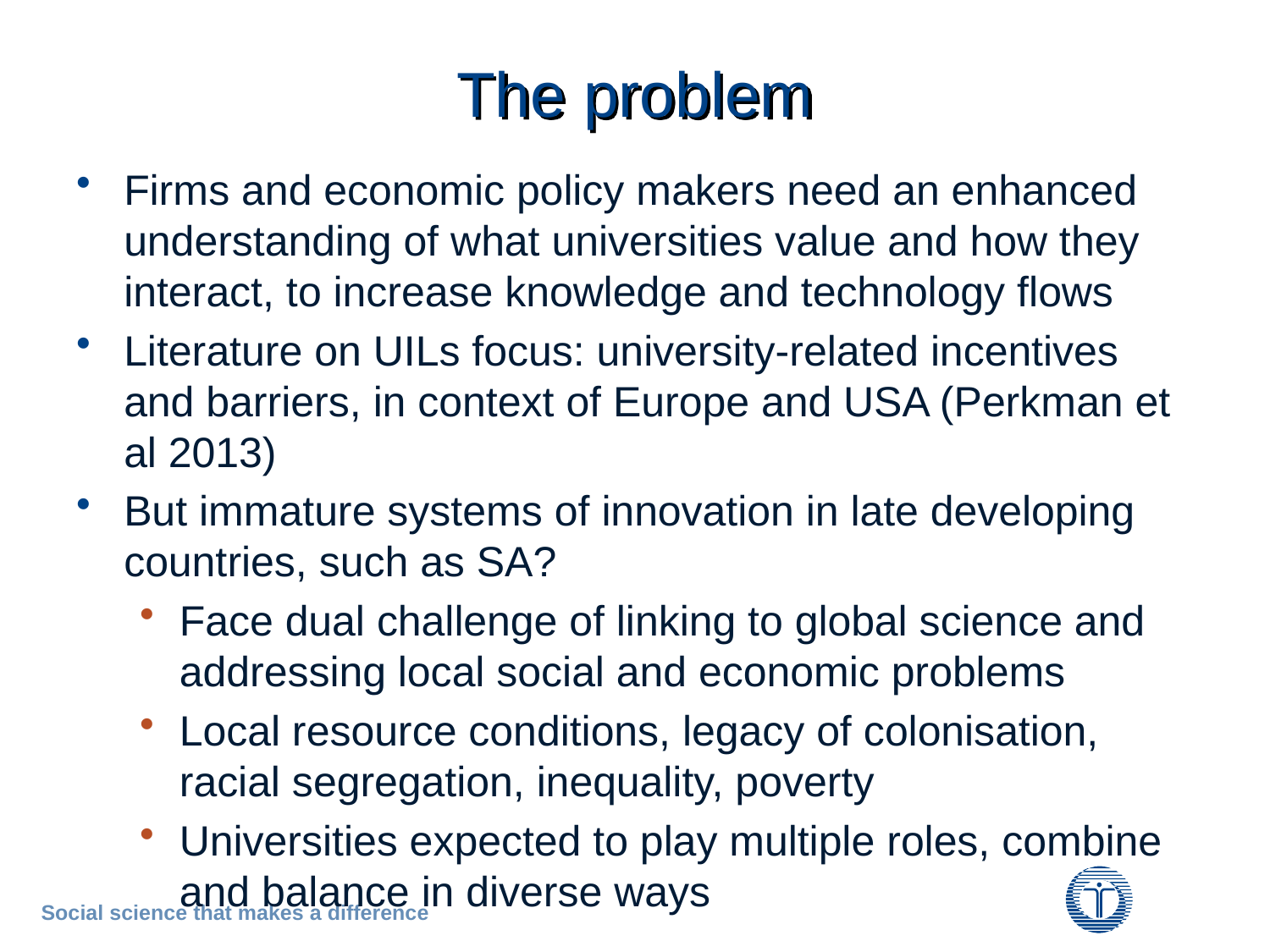

# The problem
Firms and economic policy makers need an enhanced understanding of what universities value and how they interact, to increase knowledge and technology flows
Literature on UILs focus: university-related incentives and barriers, in context of Europe and USA (Perkman et al 2013)
But immature systems of innovation in late developing countries, such as SA?
Face dual challenge of linking to global science and  addressing local social and economic problems
Local resource conditions, legacy of colonisation, racial segregation, inequality, poverty
Universities expected to play multiple roles, combine and balance in diverse ways